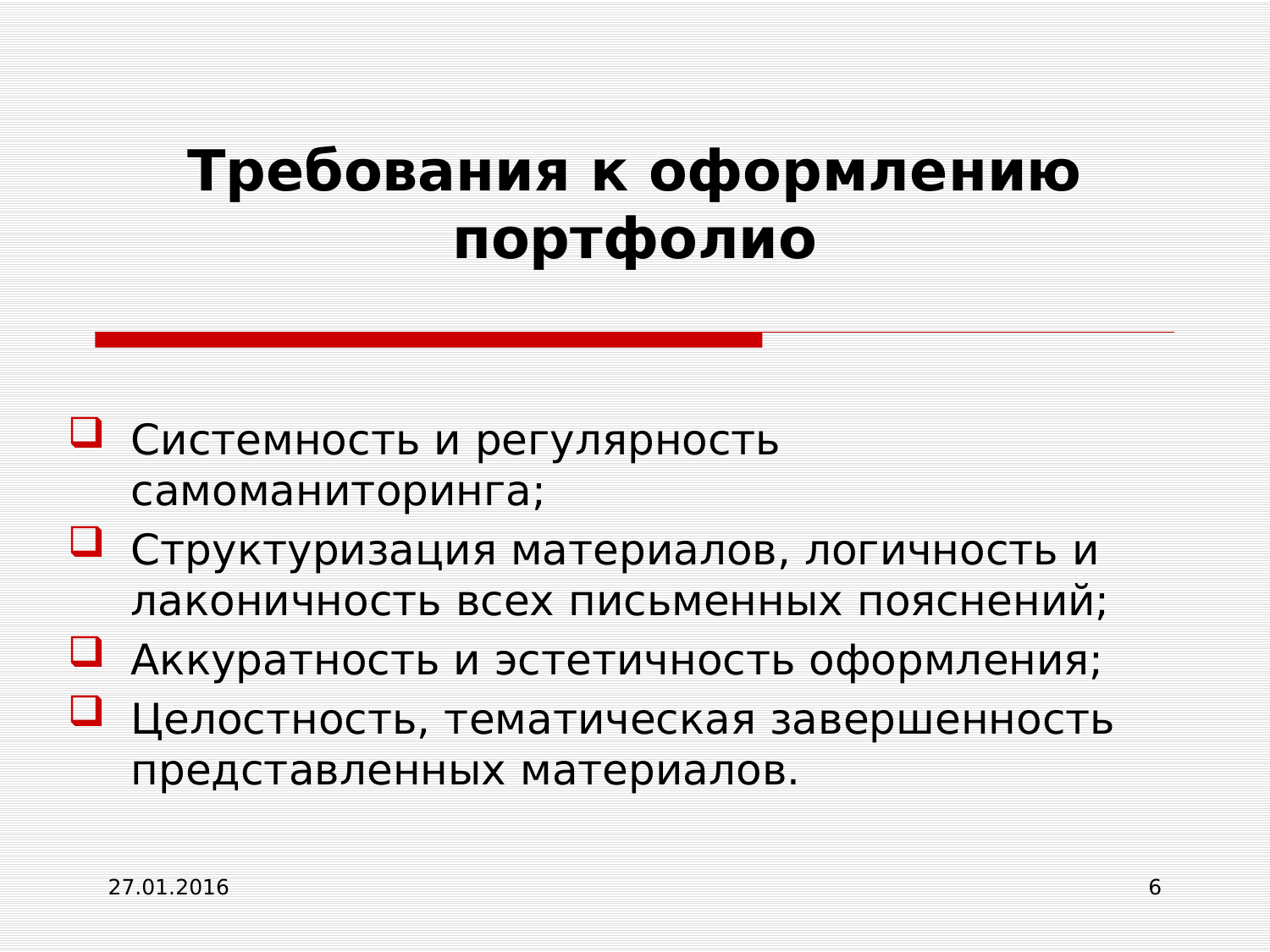

# Требования к оформлению портфолио
Системность и регулярность самоманиторинга;
Структуризация материалов, логичность и лаконичность всех письменных пояснений;
Аккуратность и эстетичность оформления;
Целостность, тематическая завершенность представленных материалов.

27.01.2016
6